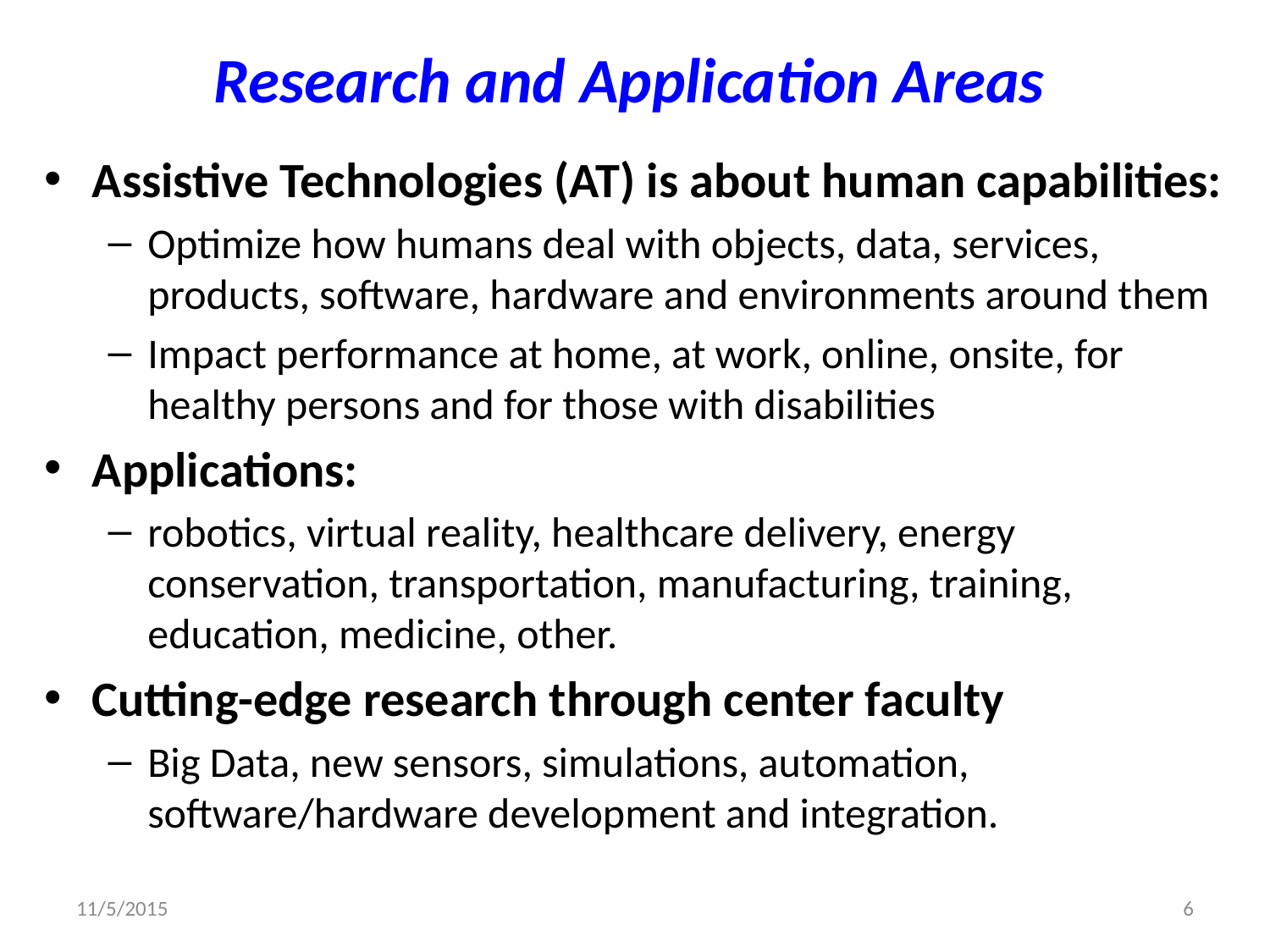

# Research and Application Areas
Assistive Technologies (AT) is about human capabilities:
Optimize how humans deal with objects, data, services, products, software, hardware and environments around them
Impact performance at home, at work, online, onsite, for healthy persons and for those with disabilities
Applications:
robotics, virtual reality, healthcare delivery, energy conservation, transportation, manufacturing, training, education, medicine, other.
Cutting-edge research through center faculty
Big Data, new sensors, simulations, automation, software/hardware development and integration.
11/5/2015
6